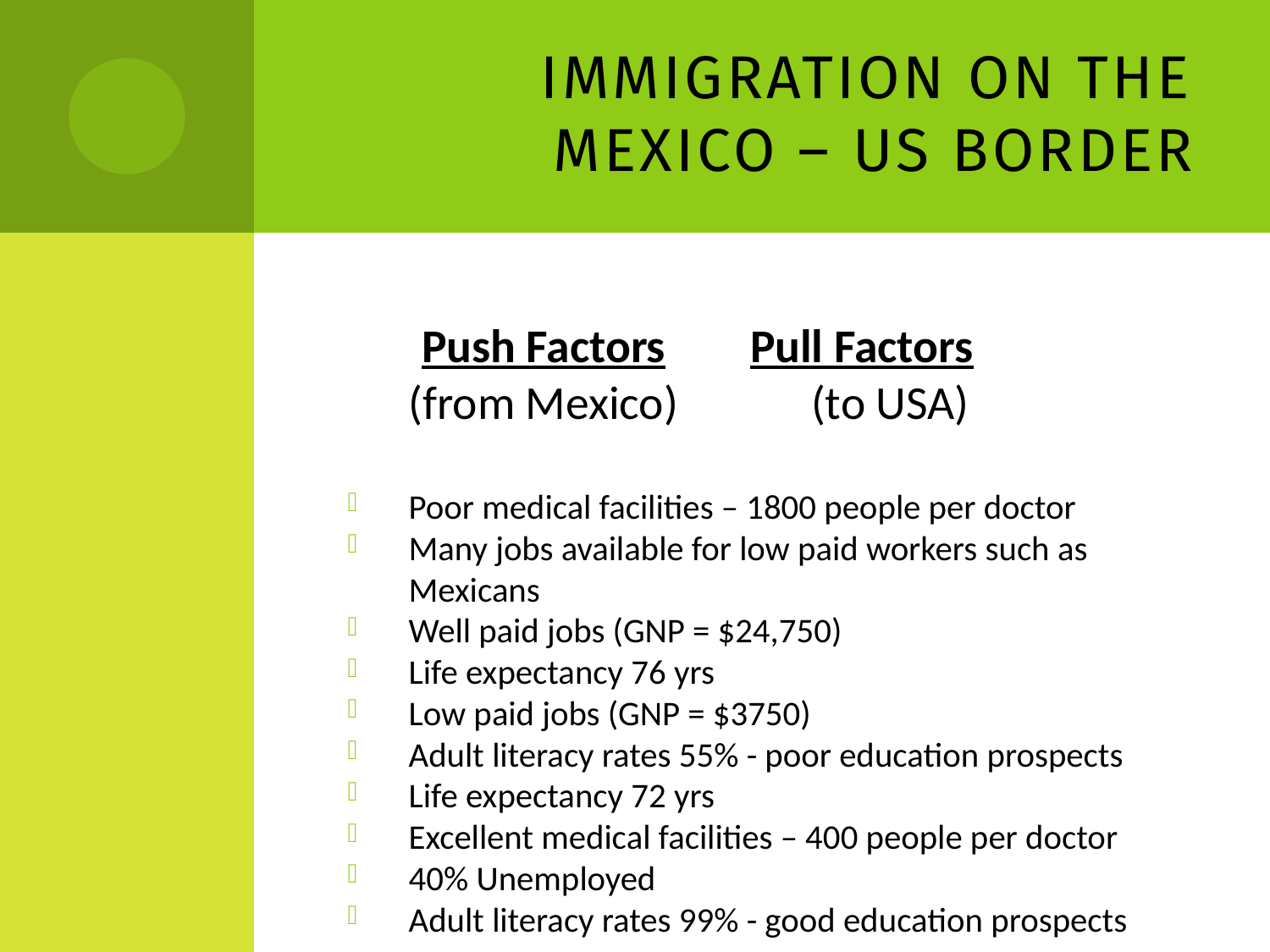

# Immigration on the Mexico – US border
       Push Factors 		      Pull Factors
	(from Mexico)		      (to USA)

Poor medical facilities – 1800 people per doctor
Many jobs available for low paid workers such as Mexicans
Well paid jobs (GNP = $24,750)
Life expectancy 76 yrs
Low paid jobs (GNP = $3750)
Adult literacy rates 55% - poor education prospects
Life expectancy 72 yrs
Excellent medical facilities – 400 people per doctor
40% Unemployed
Adult literacy rates 99% - good education prospects